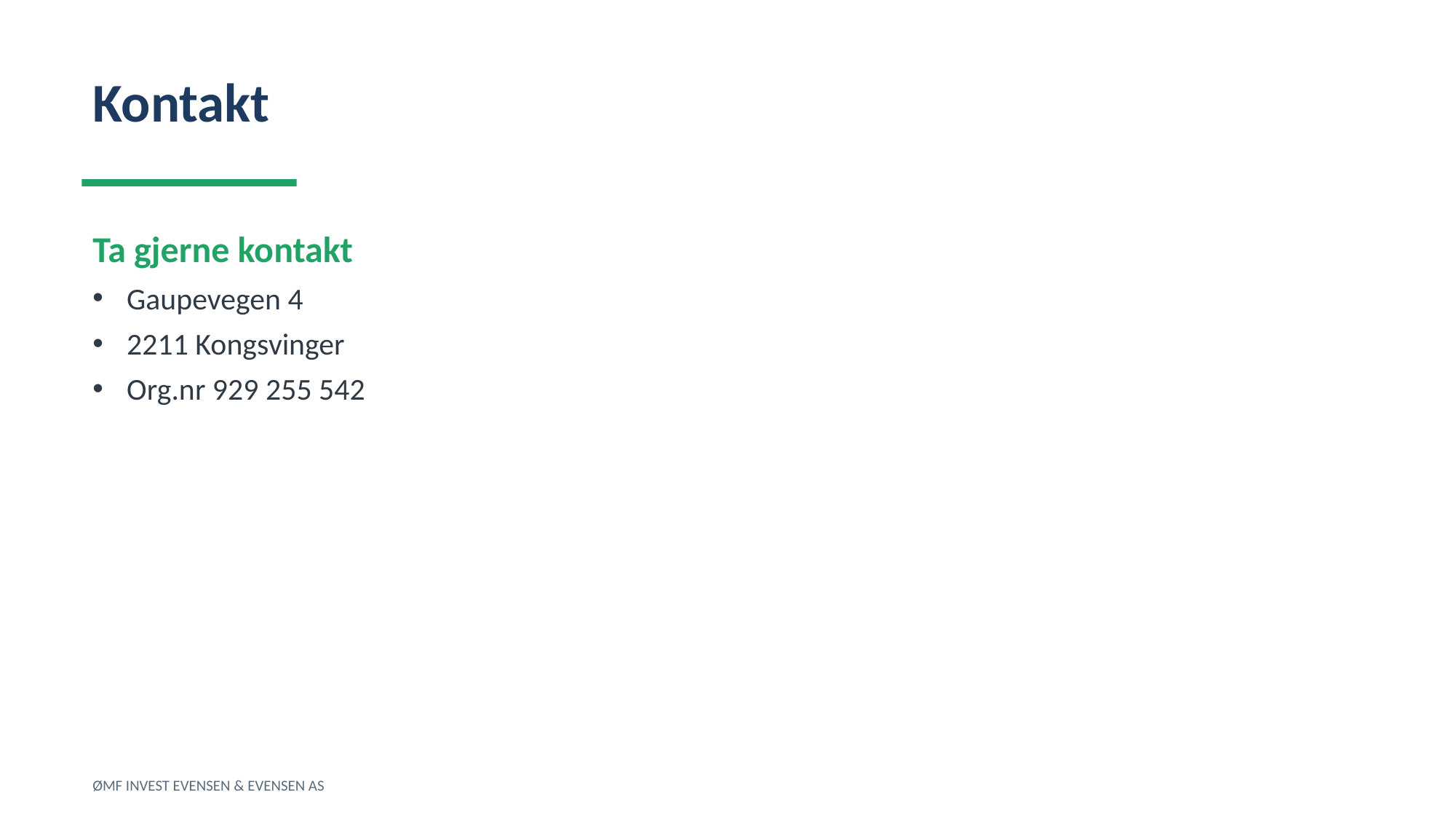

Kontakt

Ta gjerne kontakt
Gaupevegen 4
2211 Kongsvinger
Org.nr 929 255 542
ØMF INVEST EVENSEN & EVENSEN AS